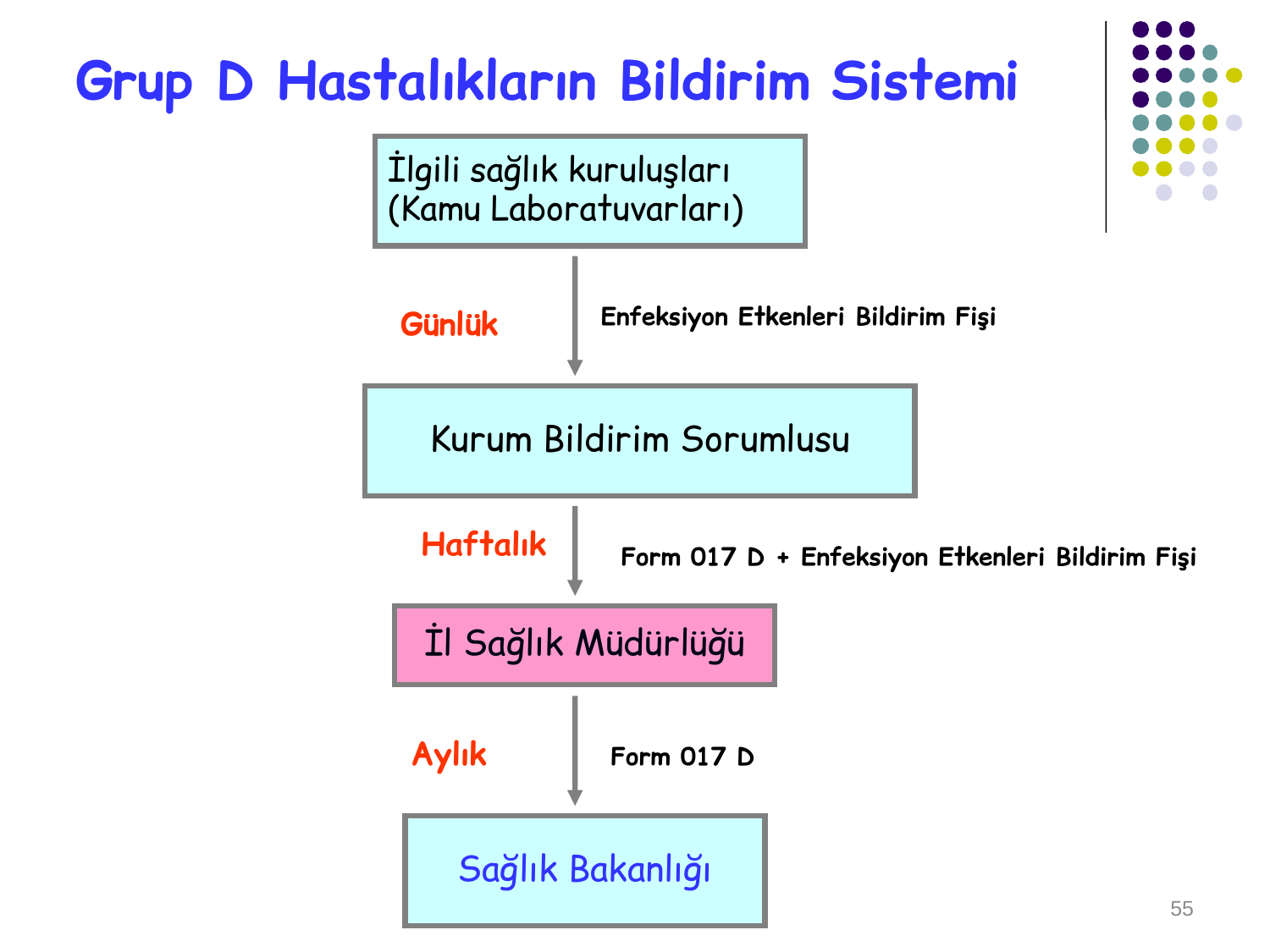

Grup D Hastalıkların Bildirim Sistemi
İlgili sağlık kuruluşları
(Kamu Laboratuvarları)

Günlük
Enfeksiyon Etkenleri Bildirim Fişi

Kurum Bildirim Sorumlusu
Haftalık

Form 017 D + Enfeksiyon Etkenleri Bildirim Fişi
İl Sağlık Müdürlüğü

Aylık
Form 017 D
Sağlık Bakanlığı
55